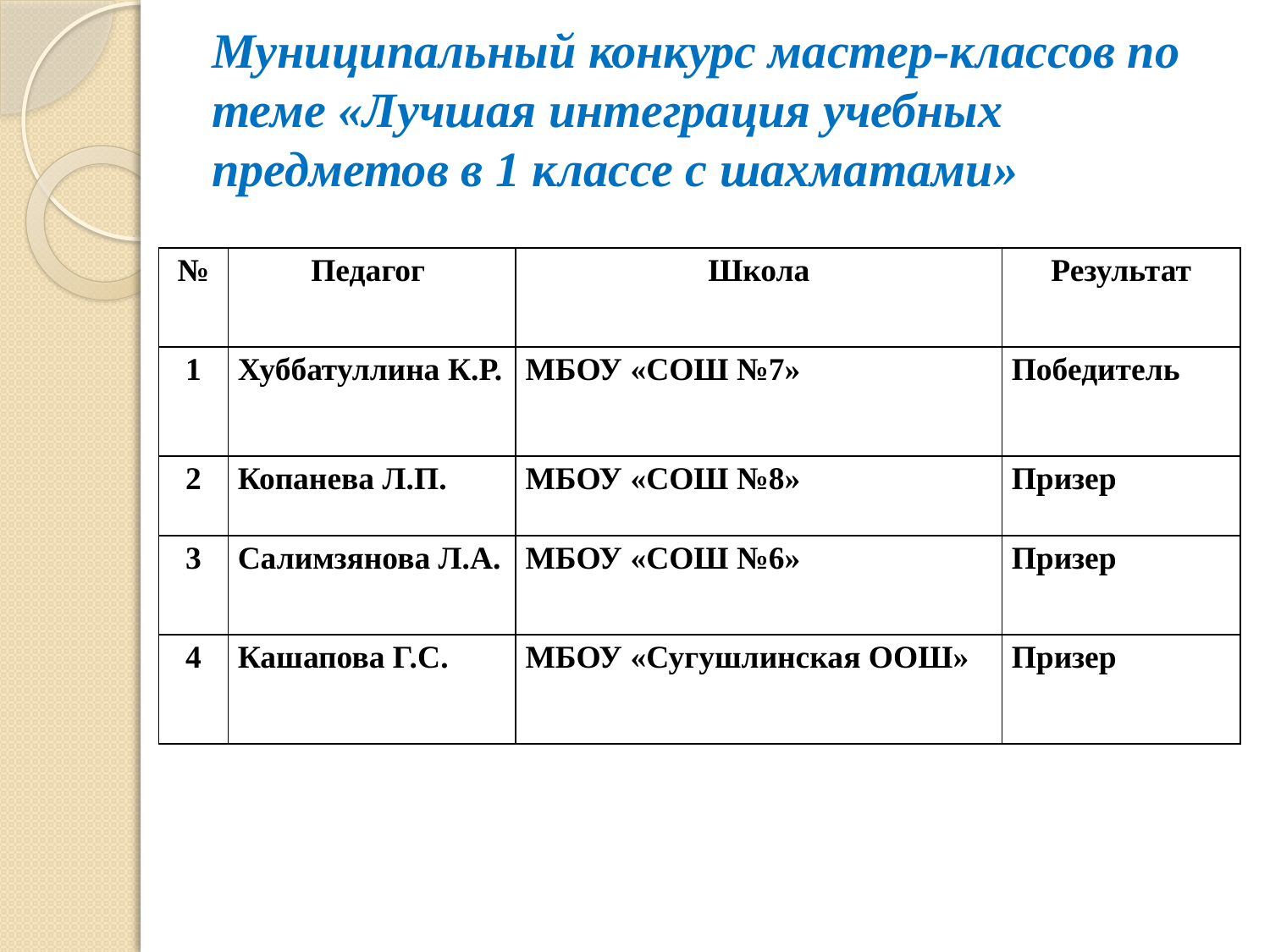

# Муниципальный конкурс мастер-классов по теме «Лучшая интеграция учебных предметов в 1 классе с шахматами»
| № | Педагог | Школа | Результат |
| --- | --- | --- | --- |
| 1 | Хуббатуллина К.Р. | МБОУ «СОШ №7» | Победитель |
| 2 | Копанева Л.П. | МБОУ «СОШ №8» | Призер |
| 3 | Салимзянова Л.А. | МБОУ «СОШ №6» | Призер |
| 4 | Кашапова Г.С. | МБОУ «Сугушлинская ООШ» | Призер |